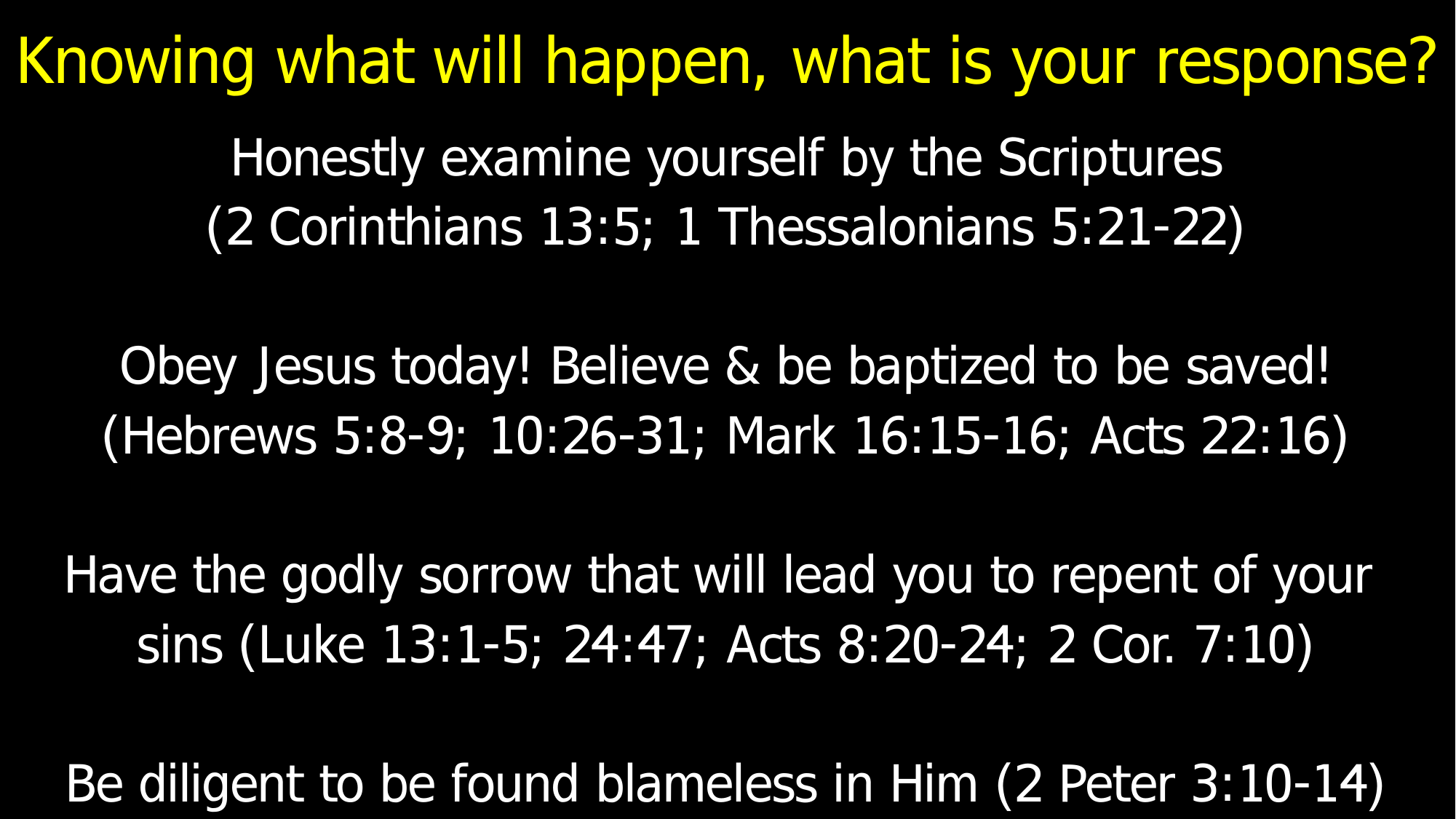

# Knowing what will happen, what is your response?
Honestly examine yourself by the Scriptures
(2 Corinthians 13:5; 1 Thessalonians 5:21-22)

Obey Jesus today! Believe & be baptized to be saved!
(Hebrews 5:8-9; 10:26-31; Mark 16:15-16; Acts 22:16)

Have the godly sorrow that will lead you to repent of your
sins (Luke 13:1-5; 24:47; Acts 8:20-24; 2 Cor. 7:10)

Be diligent to be found blameless in Him (2 Peter 3:10-14)